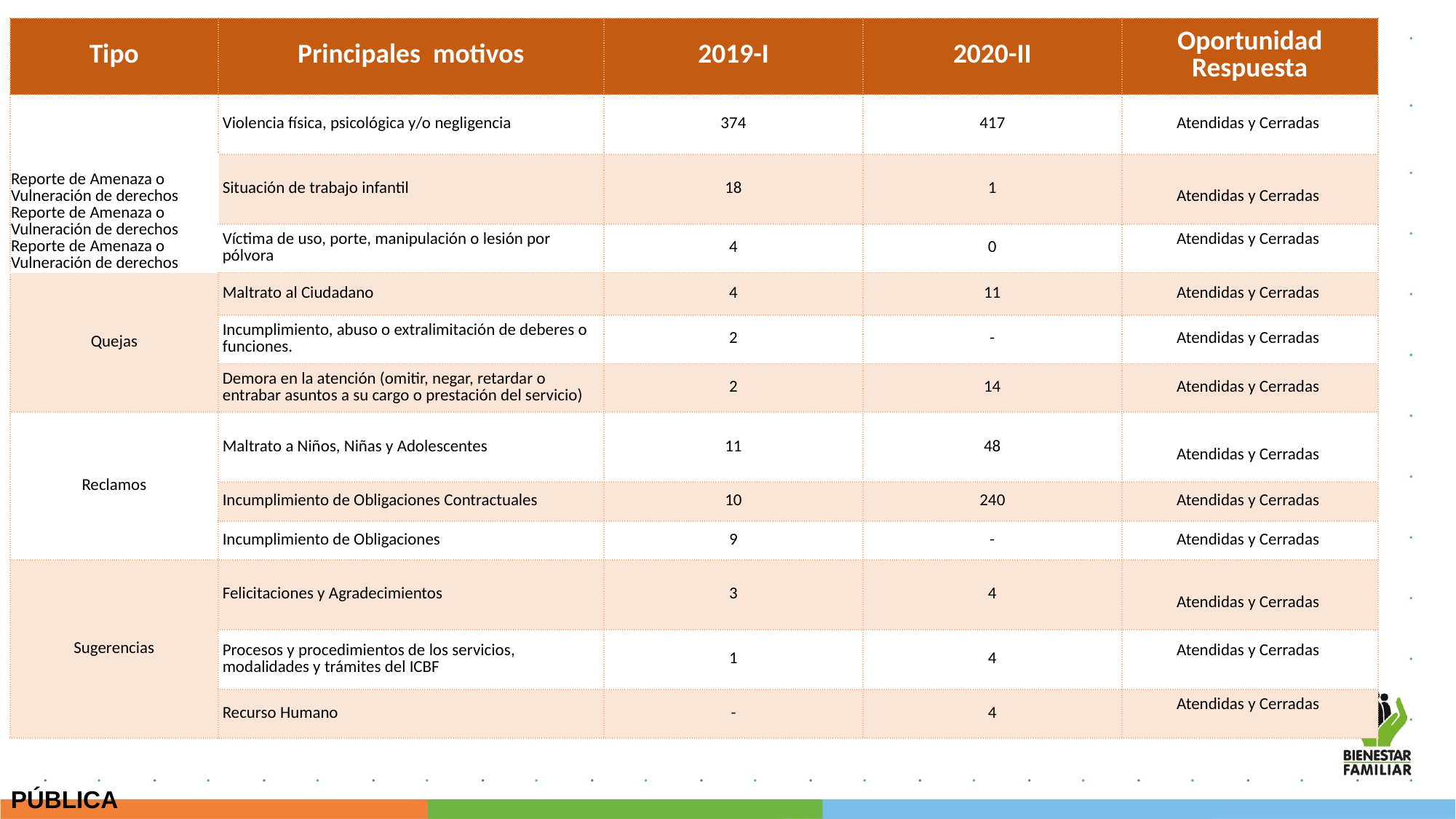

| Tipo | Principales motivos | 2019-I | 2020-II | Oportunidad Respuesta |
| --- | --- | --- | --- | --- |
| Reporte de Amenaza o Vulneración de derechos Reporte de Amenaza o Vulneración de derechos Reporte de Amenaza o Vulneración de derechos | Violencia física, psicológica y/o negligencia | 374 | 417 | Atendidas y Cerradas |
|  | Situación de trabajo infantil | 18 | 1 | Atendidas y Cerradas |
|  | Víctima de uso, porte, manipulación o lesión por pólvora | 4 | 0 | Atendidas y Cerradas |
| Quejas | Maltrato al Ciudadano | 4 | 11 | Atendidas y Cerradas |
|  | Incumplimiento, abuso o extralimitación de deberes o funciones. | 2 | - | Atendidas y Cerradas |
|  | Demora en la atención (omitir, negar, retardar o entrabar asuntos a su cargo o prestación del servicio) | 2 | 14 | Atendidas y Cerradas |
| Reclamos | Maltrato a Niños, Niñas y Adolescentes | 11 | 48 | Atendidas y Cerradas |
|  | Incumplimiento de Obligaciones Contractuales | 10 | 240 | Atendidas y Cerradas |
|  | Incumplimiento de Obligaciones | 9 | - | Atendidas y Cerradas |
| Sugerencias | Felicitaciones y Agradecimientos | 3 | 4 | Atendidas y Cerradas |
|  | Procesos y procedimientos de los servicios, modalidades y trámites del ICBF | 1 | 4 | Atendidas y Cerradas |
|  | Recurso Humano | - | 4 | Atendidas y Cerradas |
PÚBLICA